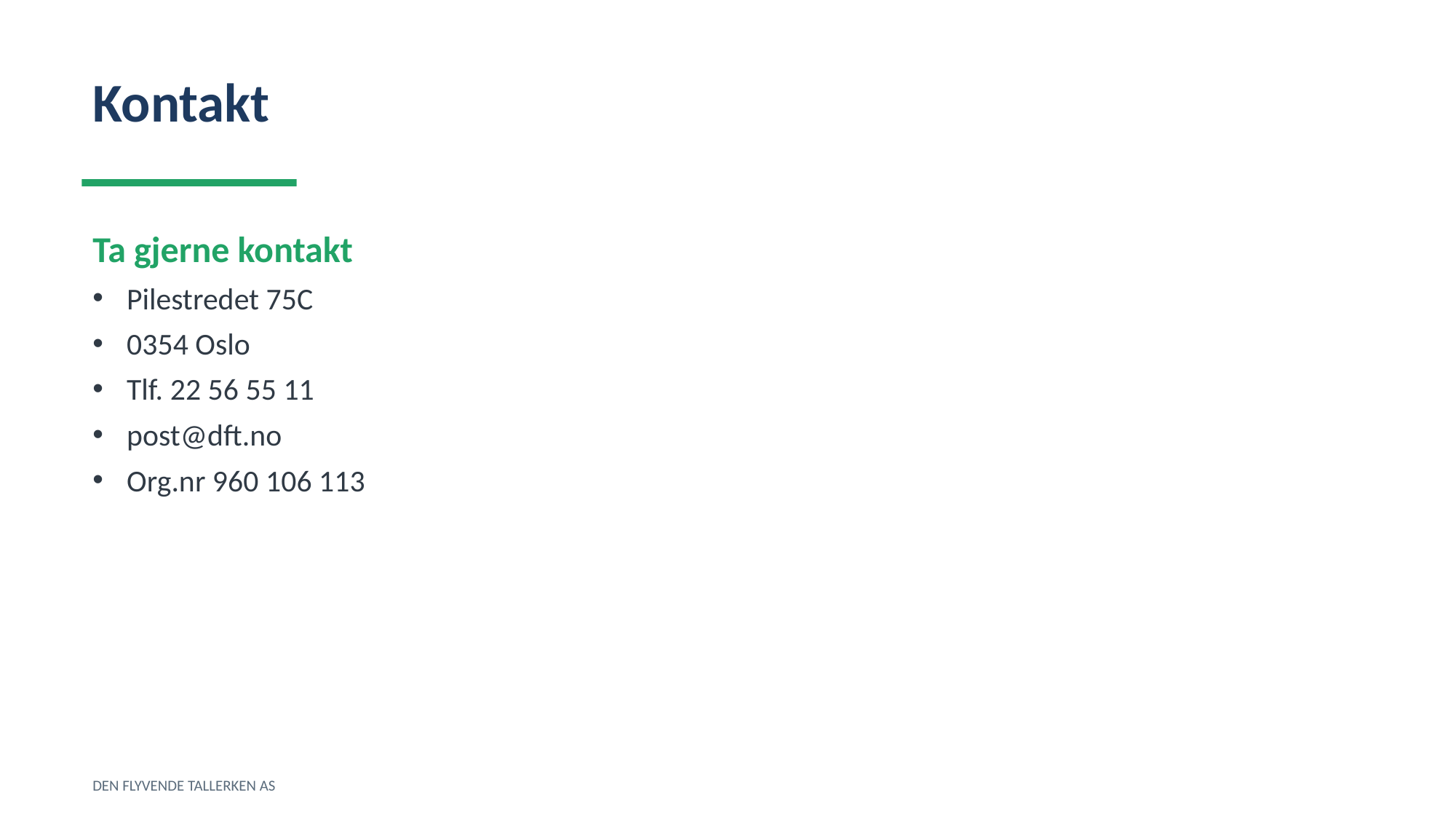

Kontakt

Ta gjerne kontakt
Pilestredet 75C
0354 Oslo
Tlf. 22 56 55 11
post@dft.no
Org.nr 960 106 113
DEN FLYVENDE TALLERKEN AS